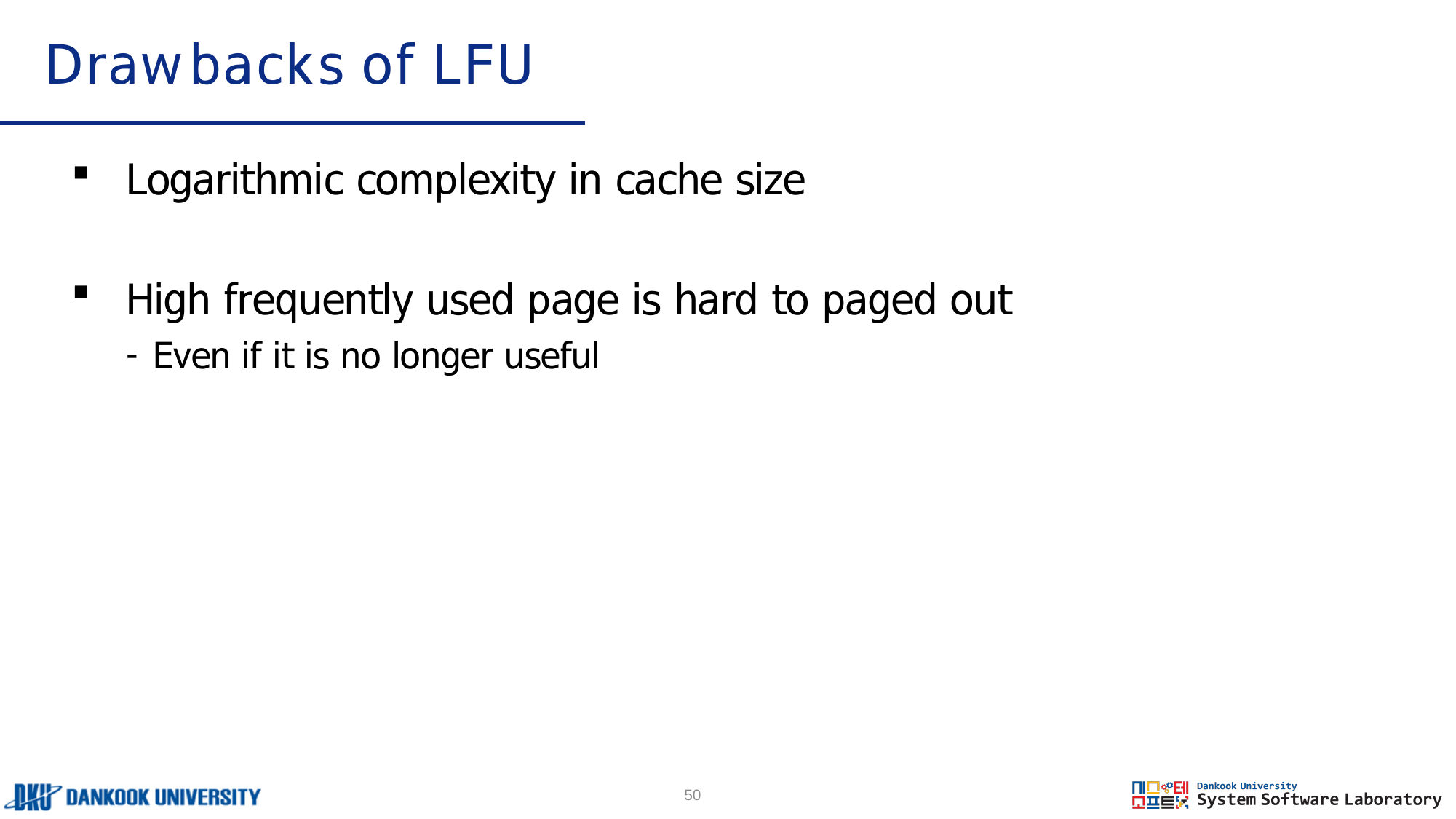

# Drawbacks of LFU
Logarithmic complexity in cache size

High frequently used page is hard to paged out
Even if it is no longer useful
50